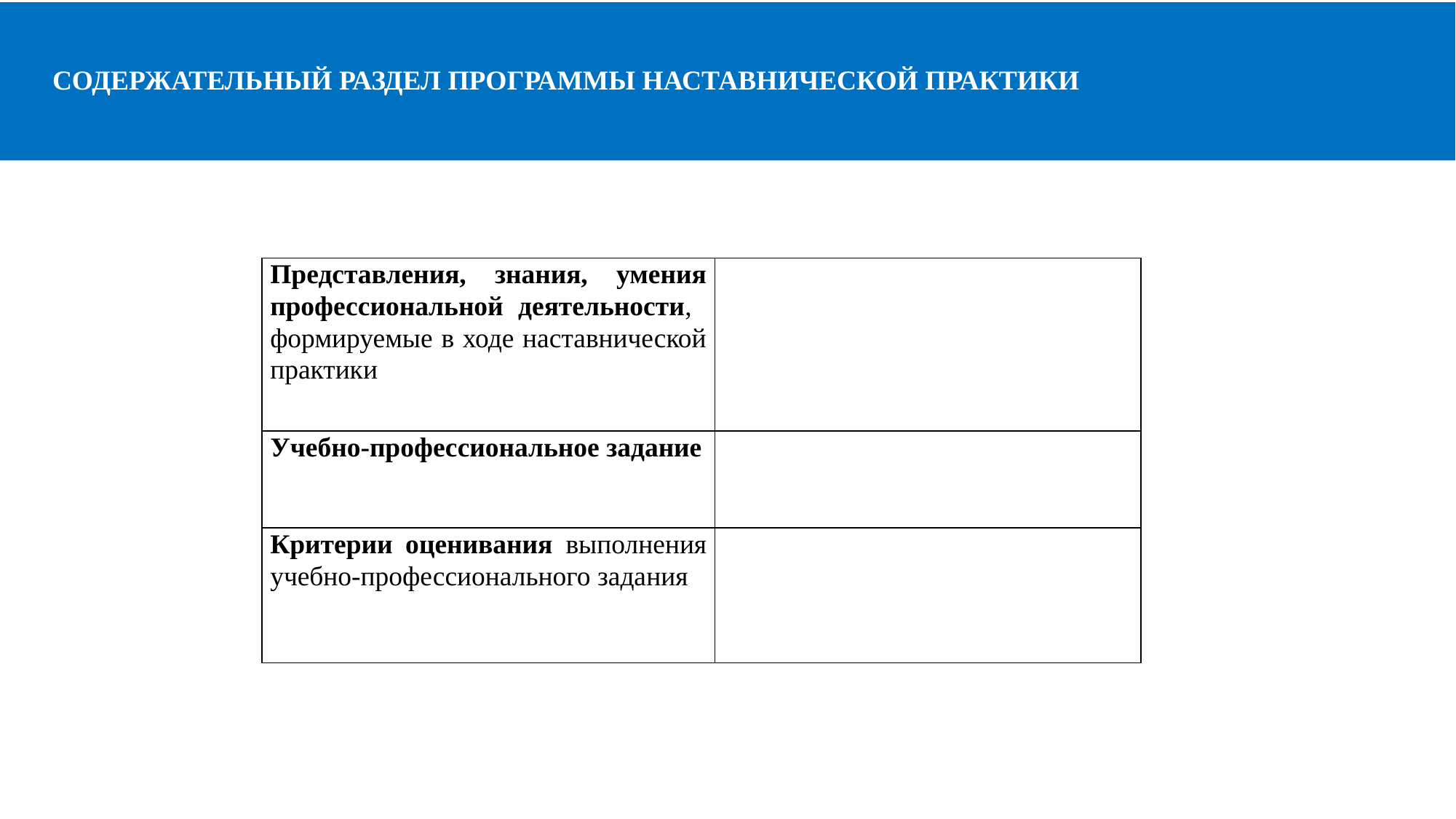

# СОДЕРЖАТЕЛЬНЫЙ РАЗДЕЛ ПРОГРАММЫ НАСТАВНИЧЕСКОЙ ПРАКТИКИ
| Представления, знания, умения профессиональной деятельности, формируемые в ходе наставнической практики |  |
| --- | --- |
| Учебно-профессиональное задание |  |
| Критерии оценивания выполнения учебно-профессионального задания |  |